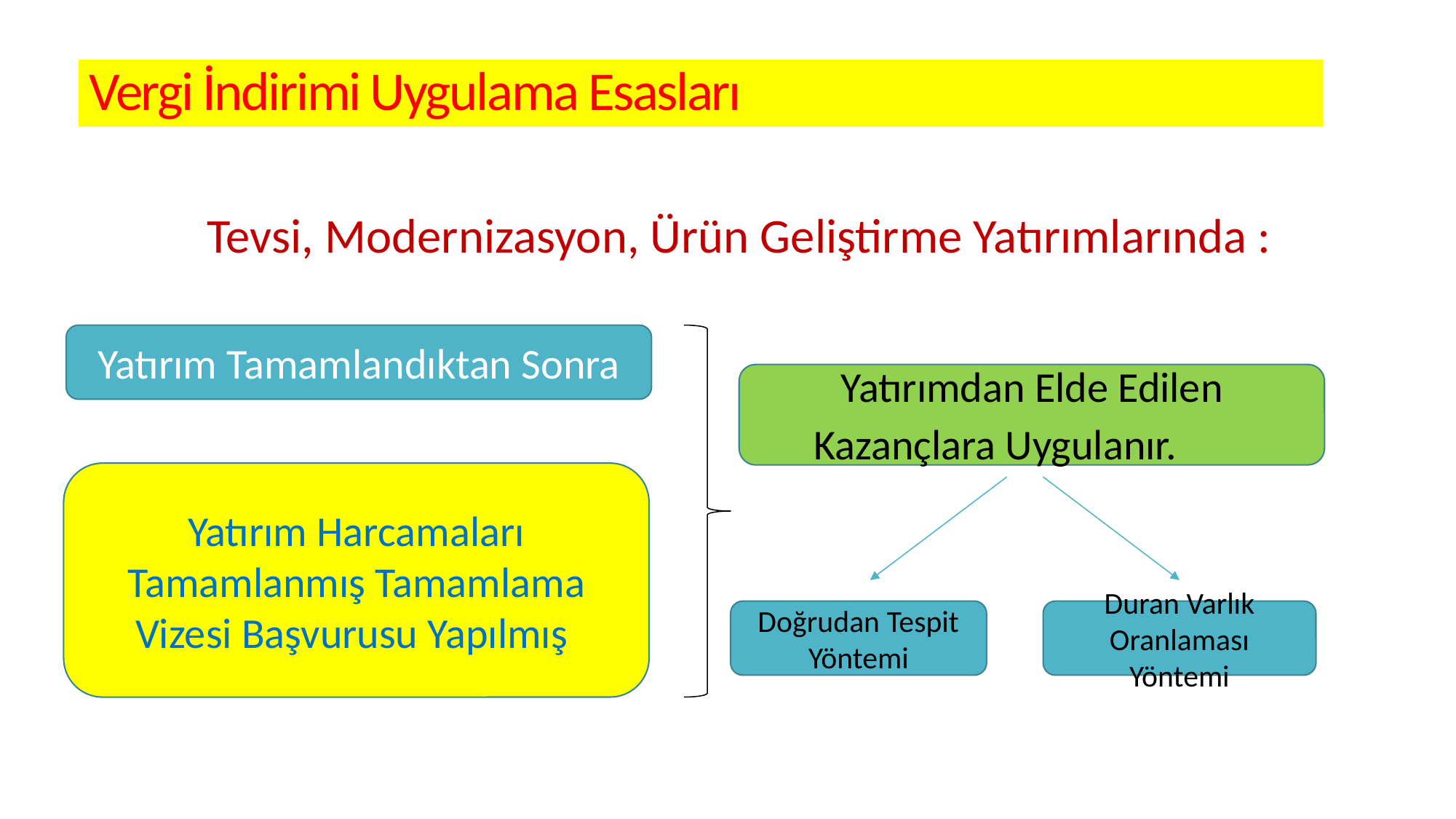

# Vergi İndirimi Uygulama Esasları

Tevsi, Modernizasyon, Ürün Geliştirme Yatırımlarında :

Yatırım Tamamlandıktan Sonra

Yatırımdan Elde Edilen Kazançlara Uygulanır.
Yatırım Harcamaları Tamamlanmış Tamamlama Vizesi Başvurusu Yapılmış
Doğrudan Tespit Yöntemi
Duran Varlık Oranlaması Yöntemi